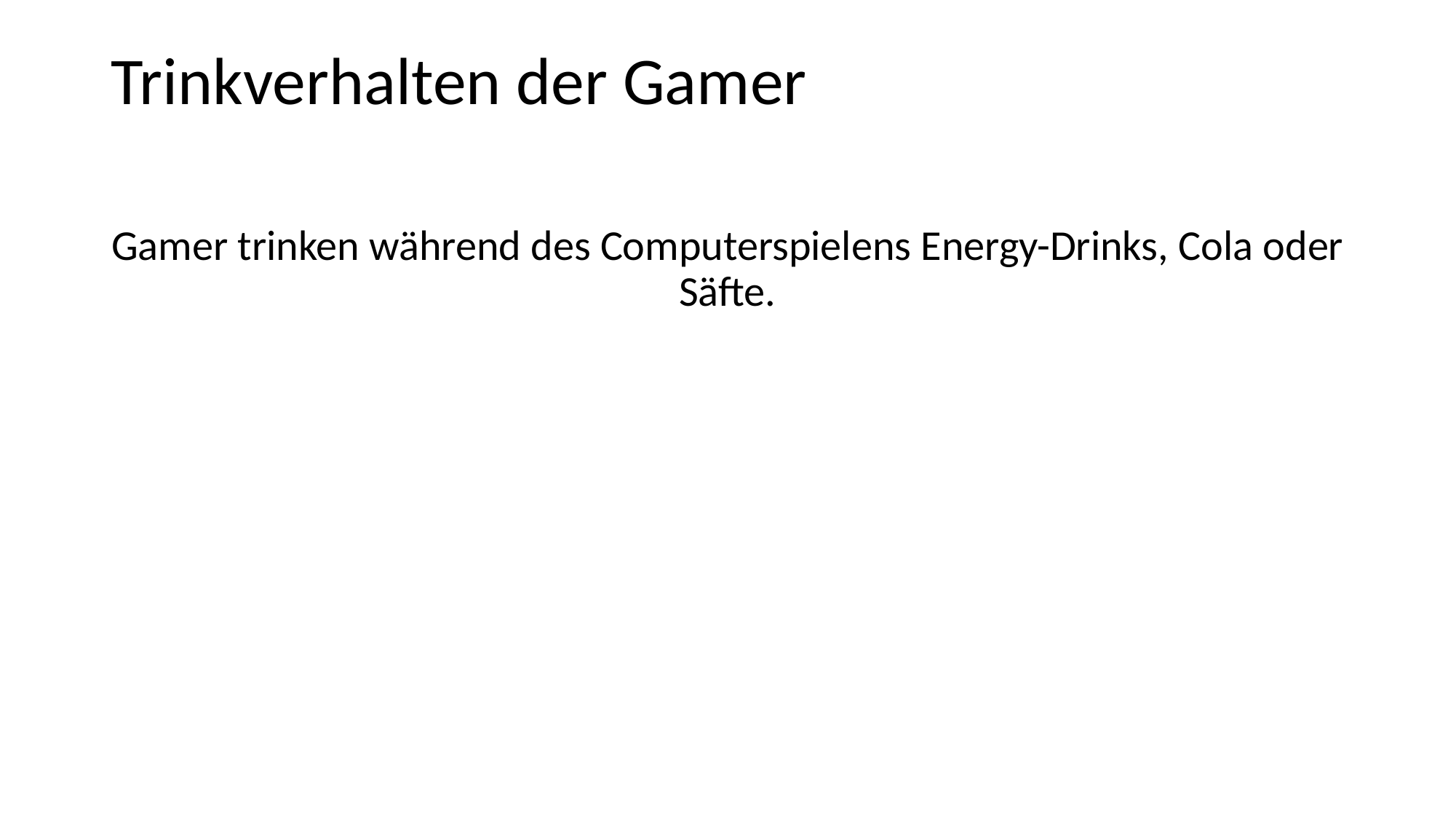

# Trinkverhalten der Gamer
Gamer trinken während des Computerspielens Energy-Drinks, Cola oder Säfte.